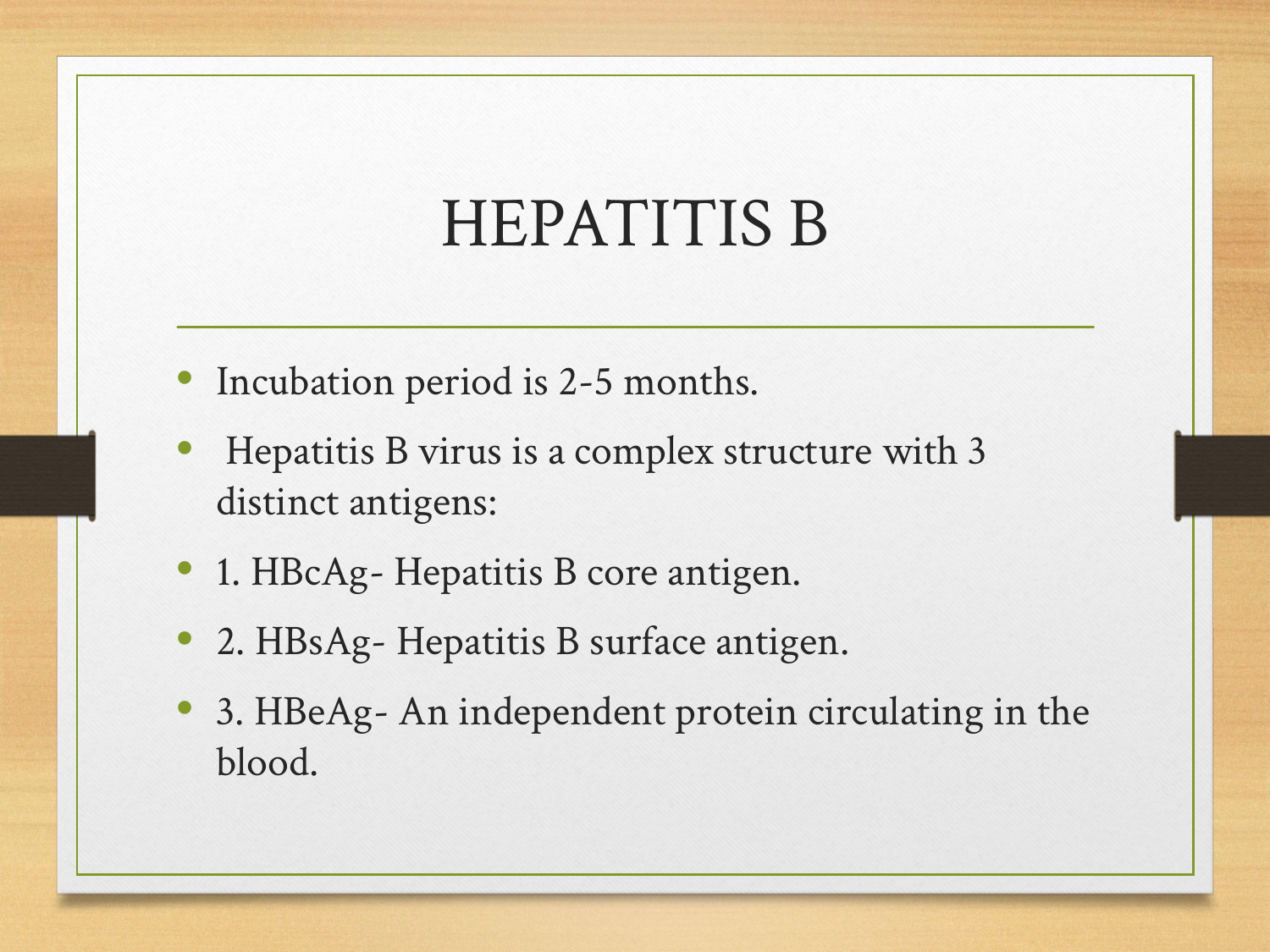

# HEPATITIS B
Incubation period is 2-5 months.
 Hepatitis B virus is a complex structure with 3 distinct antigens:
1. HBcAg- Hepatitis B core antigen.
2. HBsAg- Hepatitis B surface antigen.
3. HBeAg- An independent protein circulating in the blood.